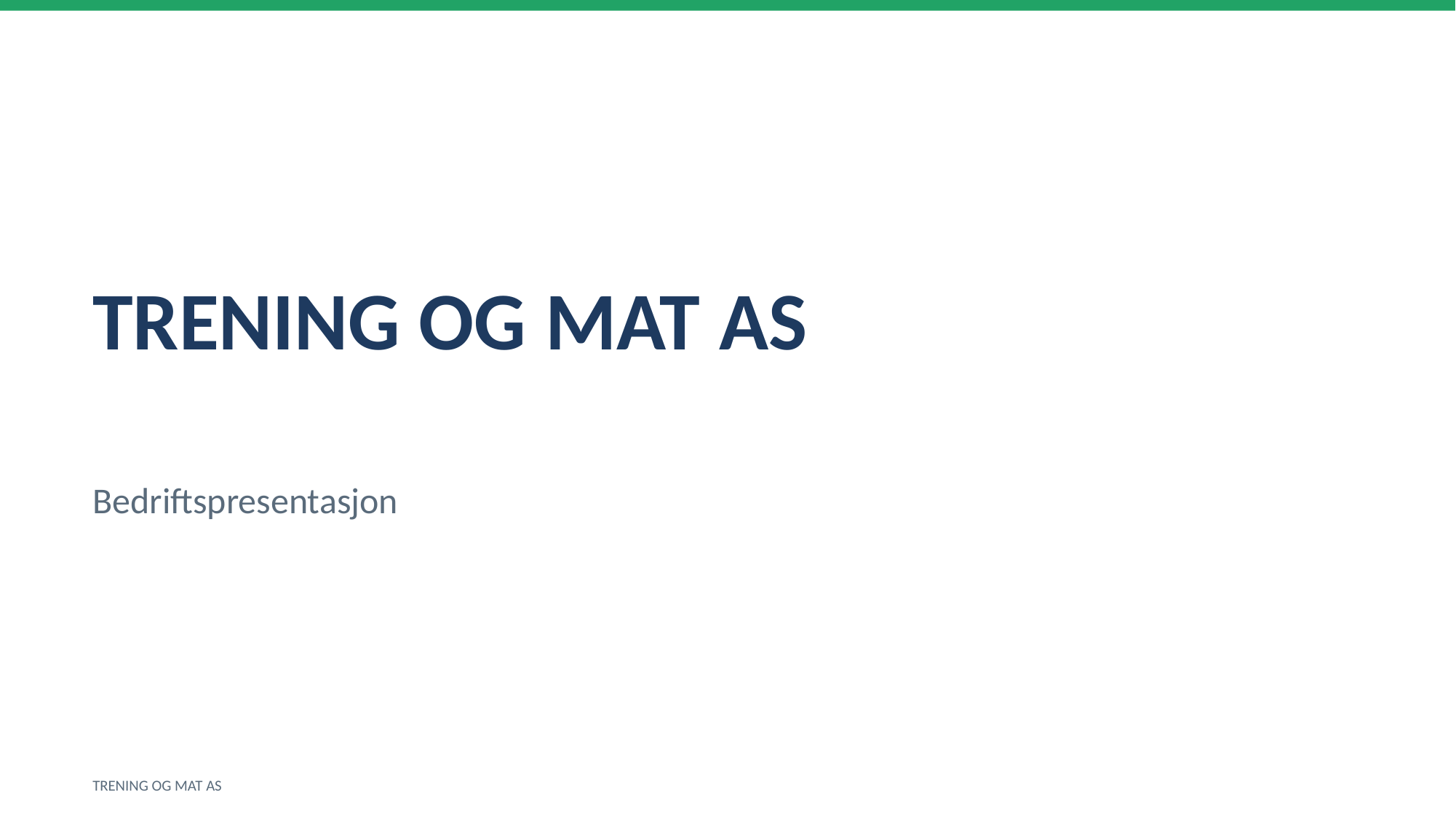

TRENING OG MAT AS
Bedriftspresentasjon
TRENING OG MAT AS